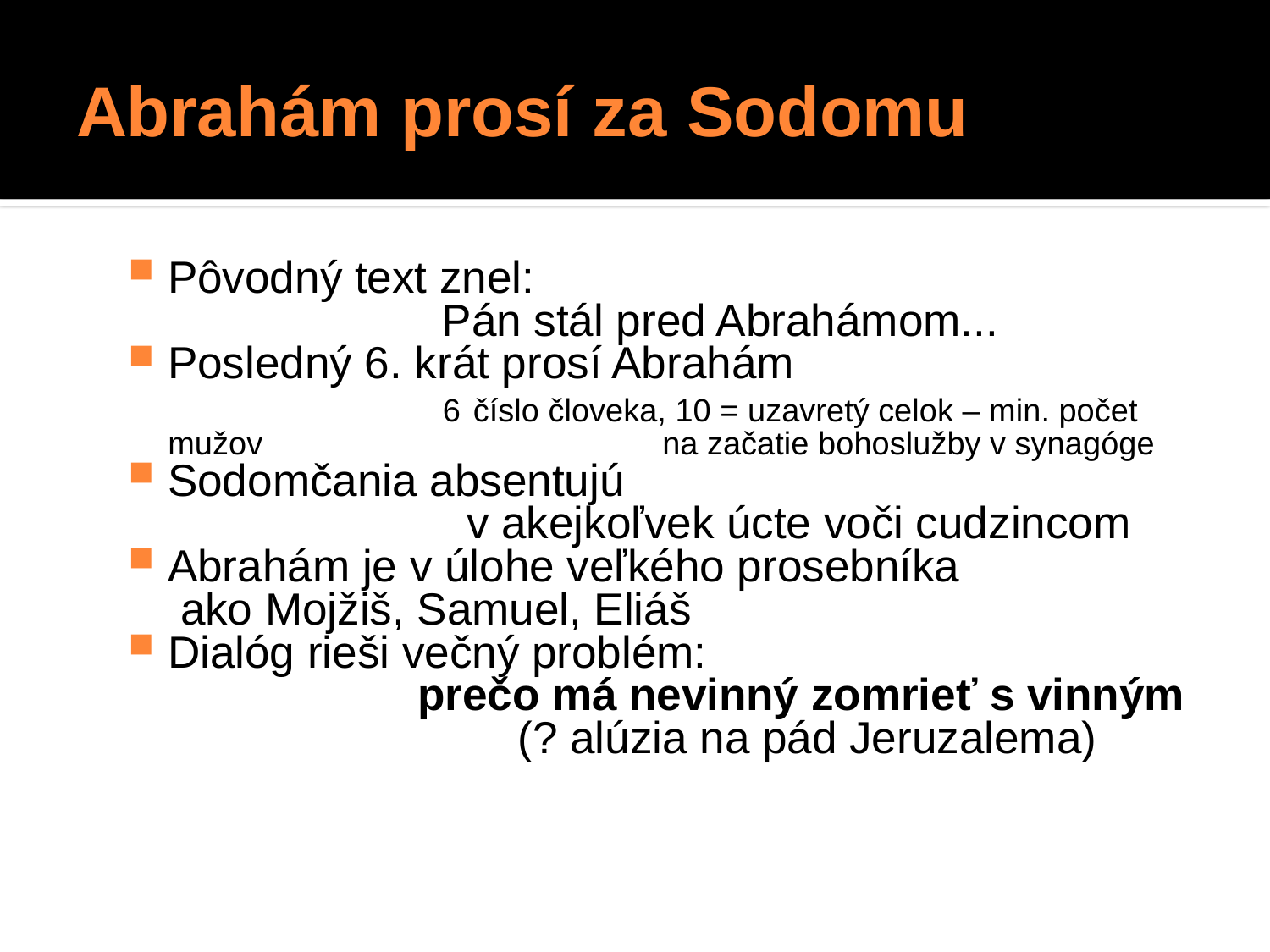

# Abrahám prosí za Sodomu
Pôvodný text znel:                                                                            Pán stál pred Abrahámom...
Posledný 6. krát prosí Abrahám                                                       6 číslo človeka, 10 = uzavretý celok – min. počet mužov                                             na začatie bohoslužby v synagóge
Sodomčania absentujú                                                                       v akejkoľvek úcte voči cudzincom
Abrahám je v úlohe veľkého prosebníka                     ako Mojžiš, Samuel, Eliáš
Dialóg rieši večný problém:                                                            prečo má nevinný zomrieť s vinným                              (? alúzia na pád Jeruzalema)